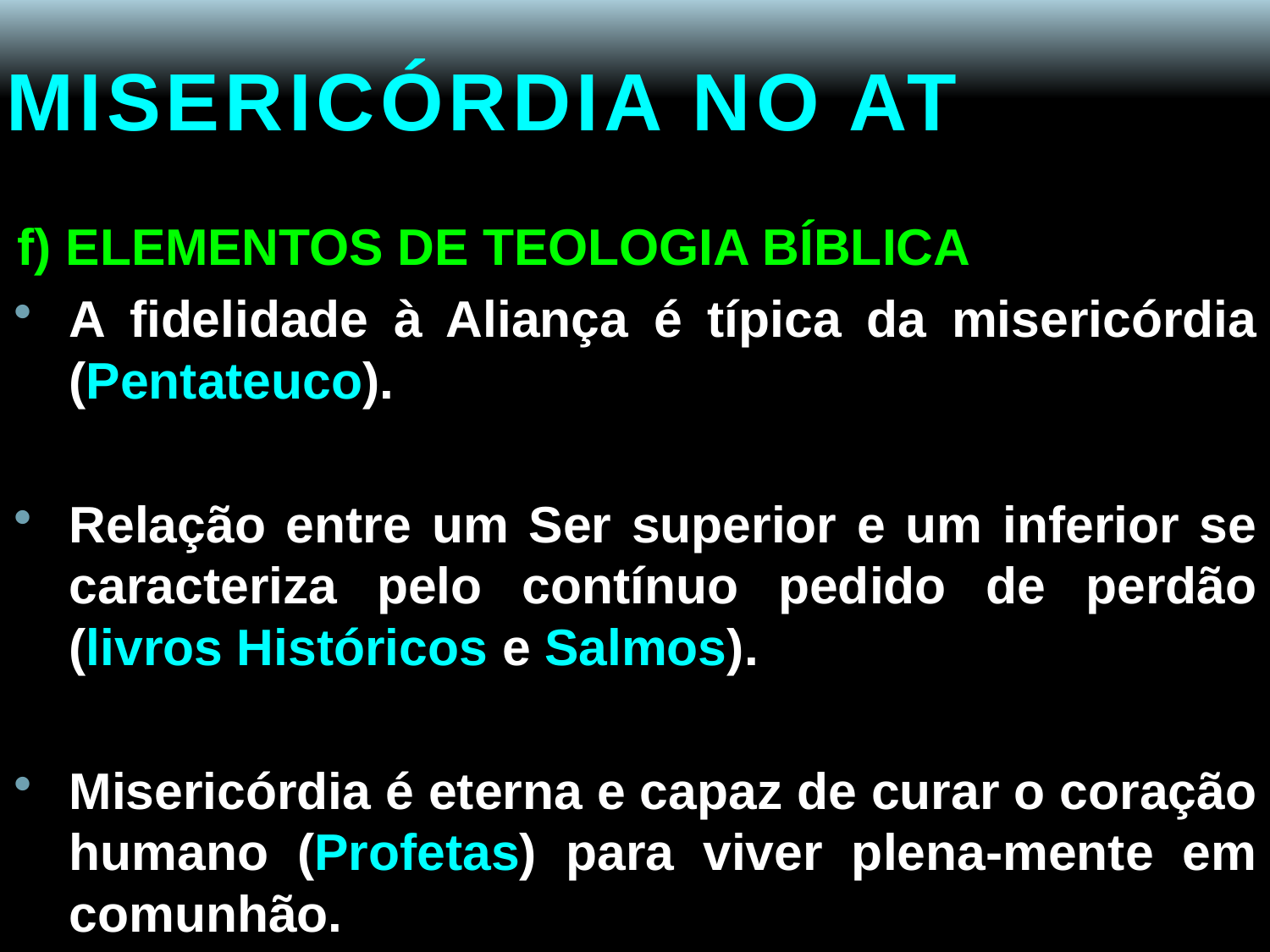

# MISERICÓRDIA NO AT
f) ELEMENTOS DE TEOLOGIA BÍBLICA
A fidelidade à Aliança é típica da misericórdia (Pentateuco).

Relação entre um Ser superior e um inferior se caracteriza pelo contínuo pedido de perdão (livros Históricos e Salmos).

Misericórdia é eterna e capaz de curar o coração humano (Profetas) para viver plena-mente em comunhão.